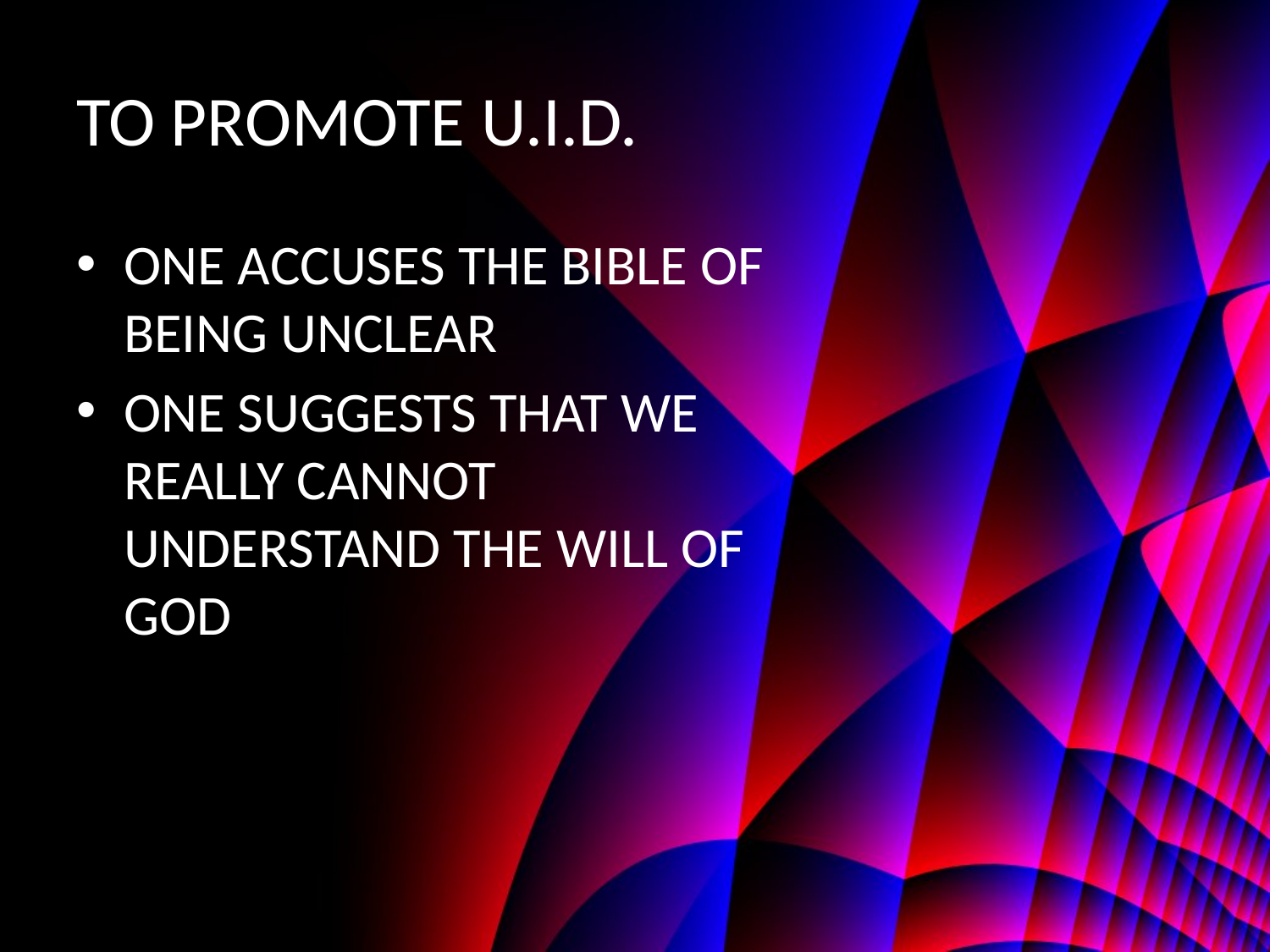

# TO PROMOTE U.I.D.
ONE ACCUSES THE BIBLE OF BEING UNCLEAR
ONE SUGGESTS THAT WE REALLY CANNOT UNDERSTAND THE WILL OF GOD